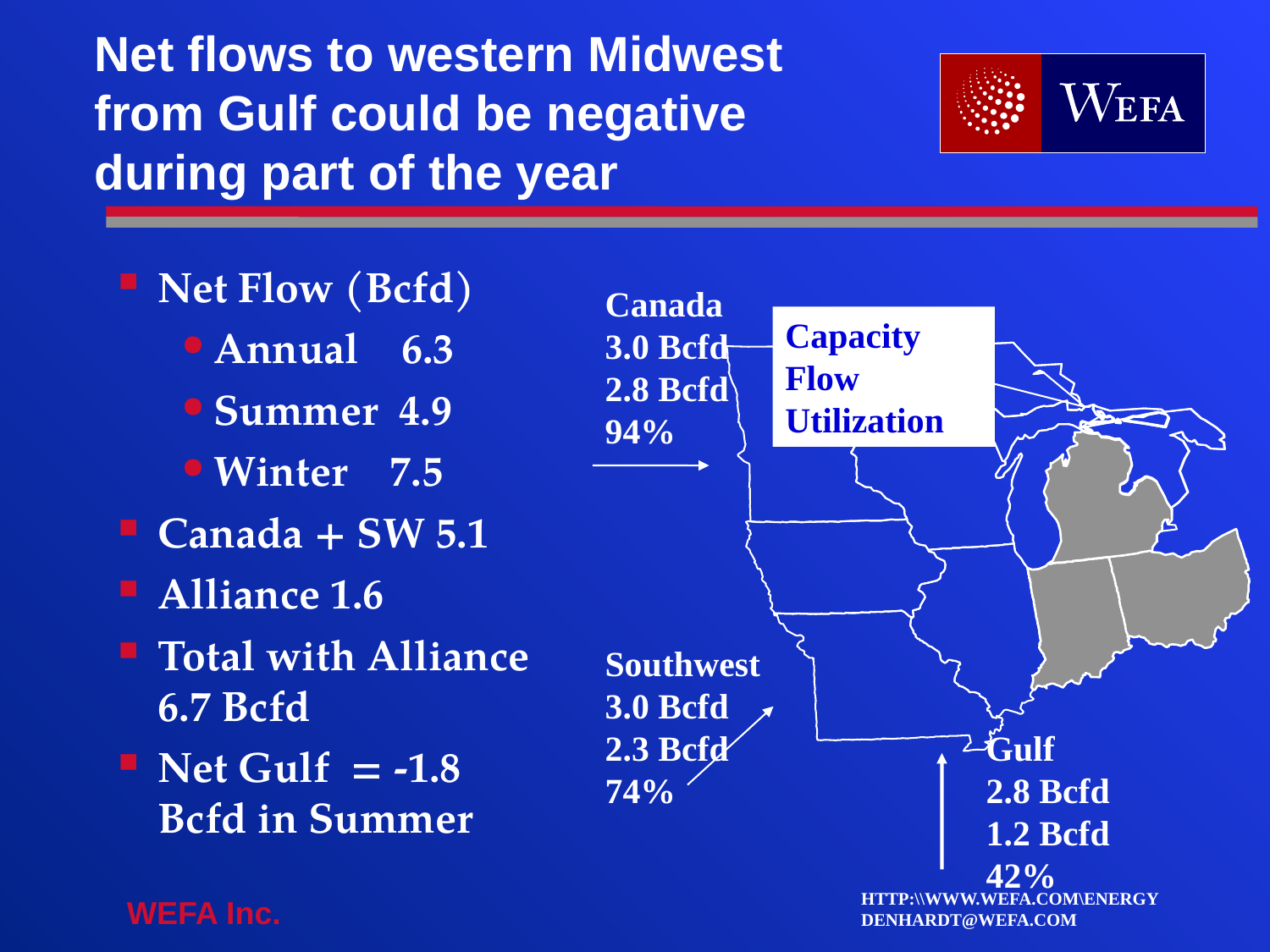

# Net flows to western Midwest from Gulf could be negative during part of the year
Net Flow (Bcfd)
Annual    6.3
Summer  4.9
Winter    7.5
Canada + SW 5.1
Alliance 1.6
Total with Alliance 6.7 Bcfd
Net Gulf  = -1.8 Bcfd in Summer

Canada
3.0 Bcfd
2.8 Bcfd
94%
Capacity
Flow
Utilization

Southwest
3.0 Bcfd
2.3 Bcfd
74%

Gulf
2.8 Bcfd
1.2 Bcfd
42%